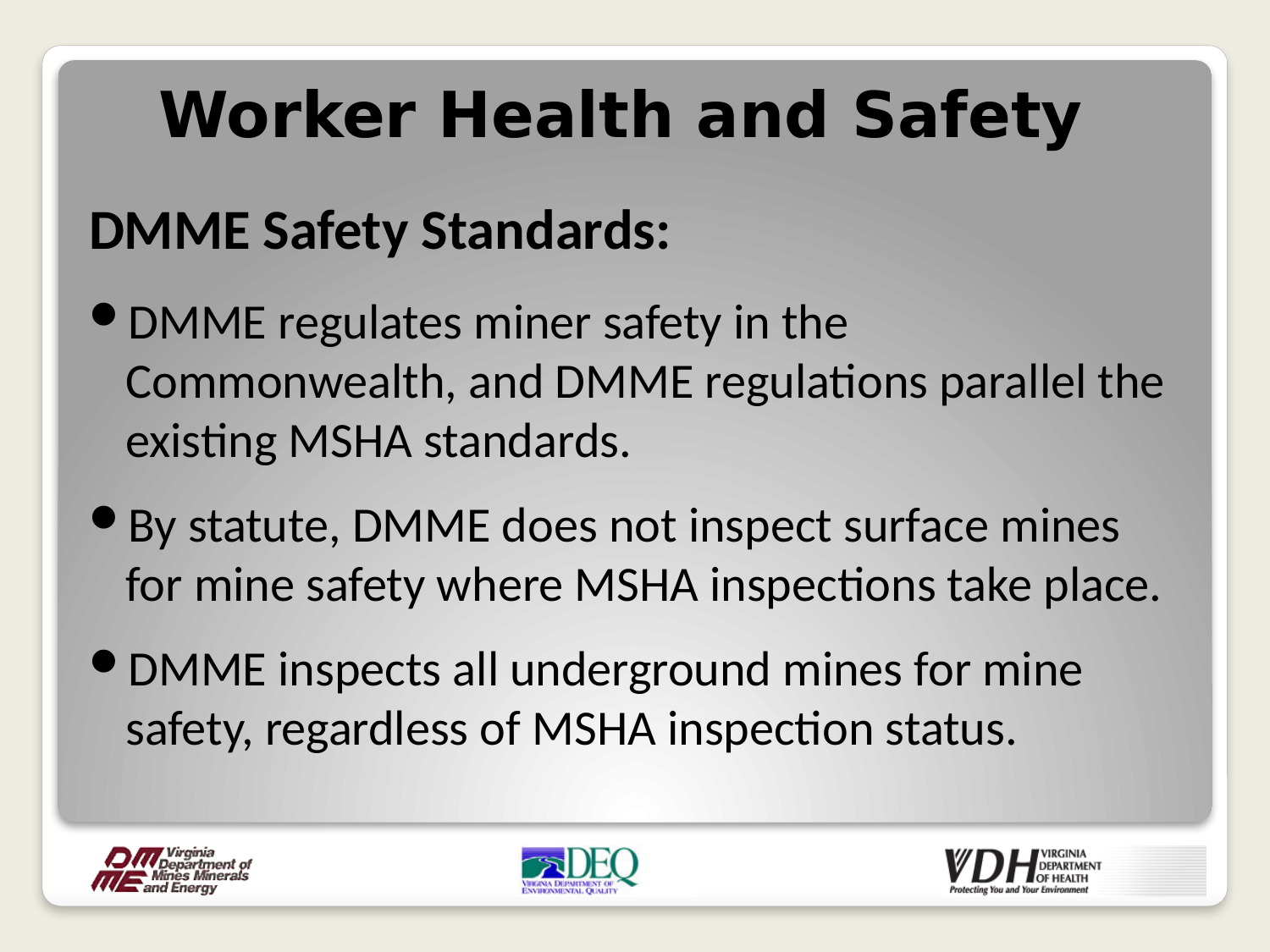

Worker Health and Safety
DMME Safety Standards:

DMME regulates miner safety in the Commonwealth, and DMME regulations parallel the existing MSHA standards.

By statute, DMME does not inspect surface mines for mine safety where MSHA inspections take place.

DMME inspects all underground mines for mine safety, regardless of MSHA inspection status.